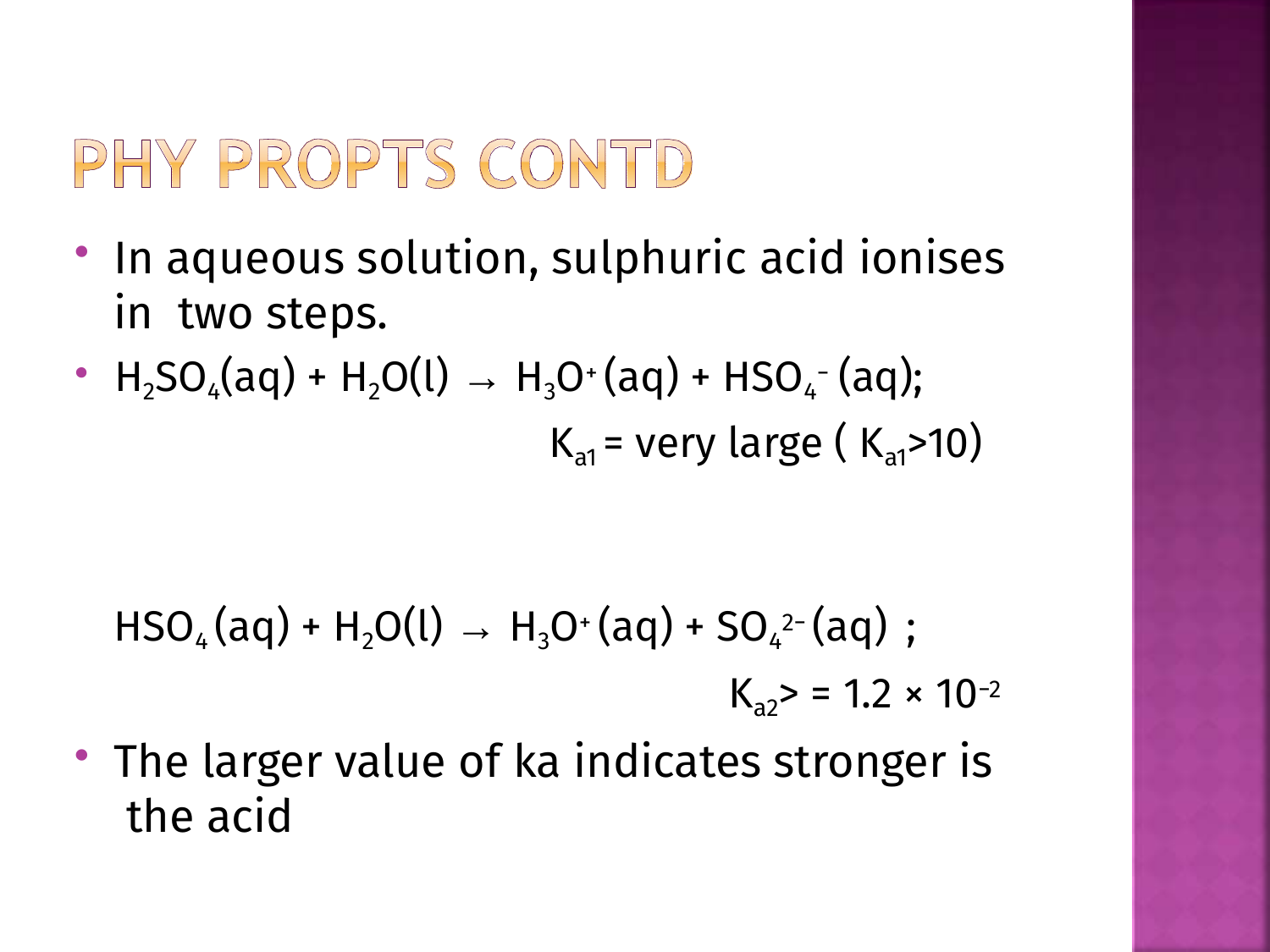

In aqueous solution, sulphuric acid ionises in  two steps.
H2SO4(aq) + H2O(l) → H3O+ (aq) + HSO4− (aq);
Ka1 = very large ( Ka1>10)

HSO4 (aq) + H2O(l) → H3O+ (aq) + SO42− (aq) ;
Ka2> = 1.2 × 10−2
The larger value of ka indicates stronger is  the acid